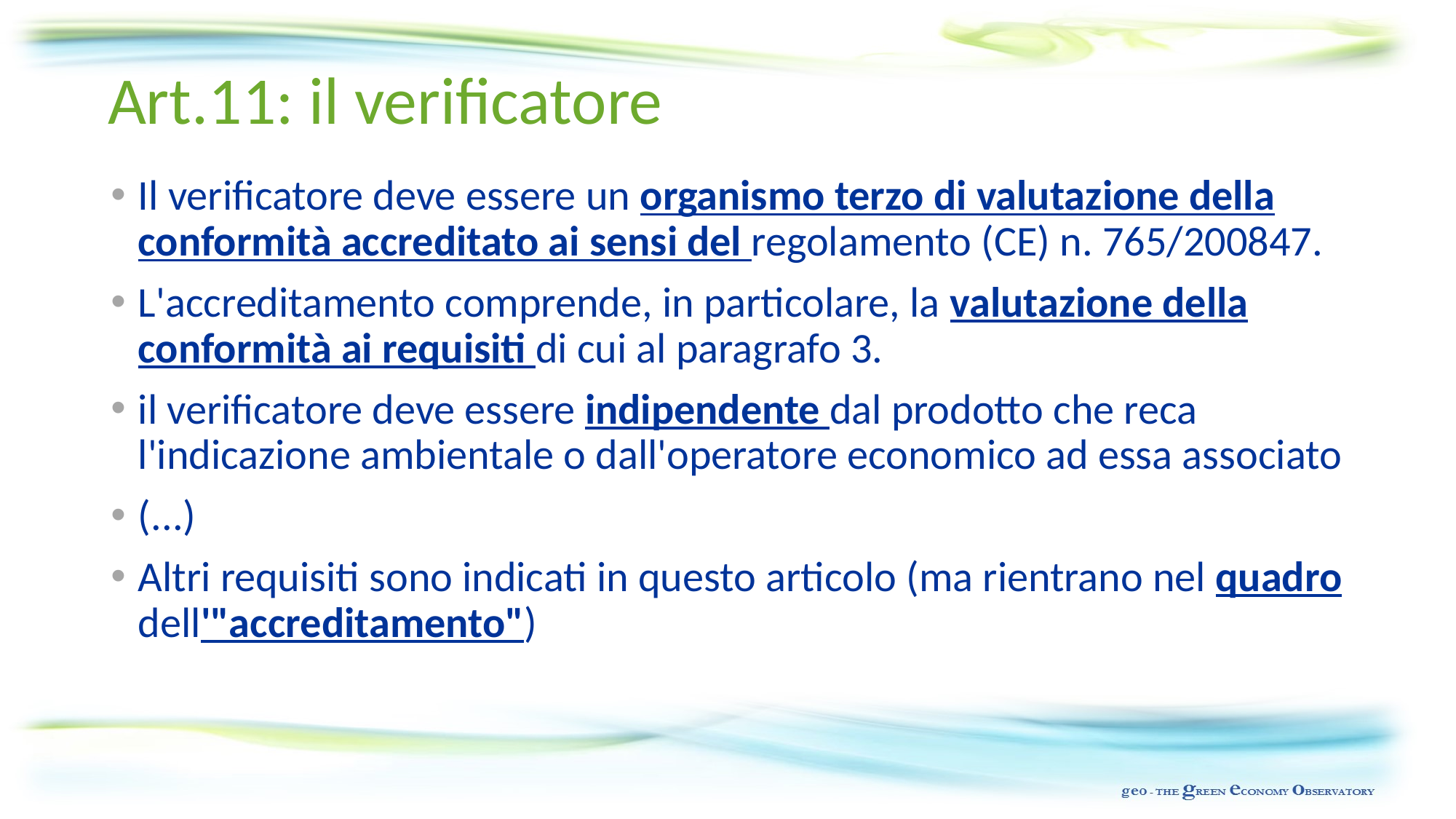

# Art.11: il verificatore
Il verificatore deve essere un organismo terzo di valutazione della conformità accreditato ai sensi del regolamento (CE) n. 765/200847.
L'accreditamento comprende, in particolare, la valutazione della conformità ai requisiti di cui al paragrafo 3.
il verificatore deve essere indipendente dal prodotto che reca l'indicazione ambientale o dall'operatore economico ad essa associato
(...)
Altri requisiti sono indicati in questo articolo (ma rientrano nel quadro dell'"accreditamento")